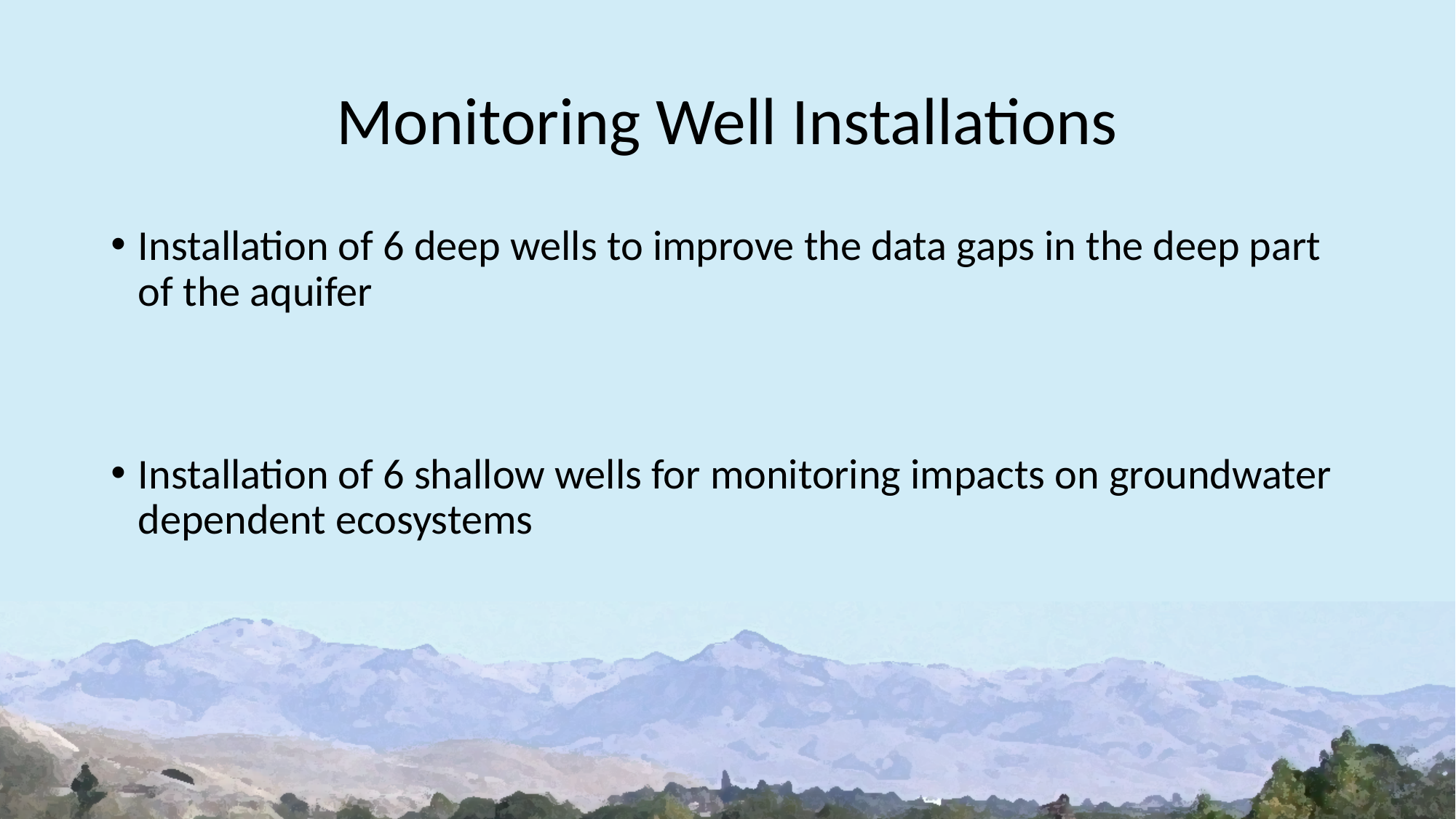

# Monitoring Well Installations
Installation of 6 deep wells to improve the data gaps in the deep part of the aquifer

Installation of 6 shallow wells for monitoring impacts on groundwater dependent ecosystems